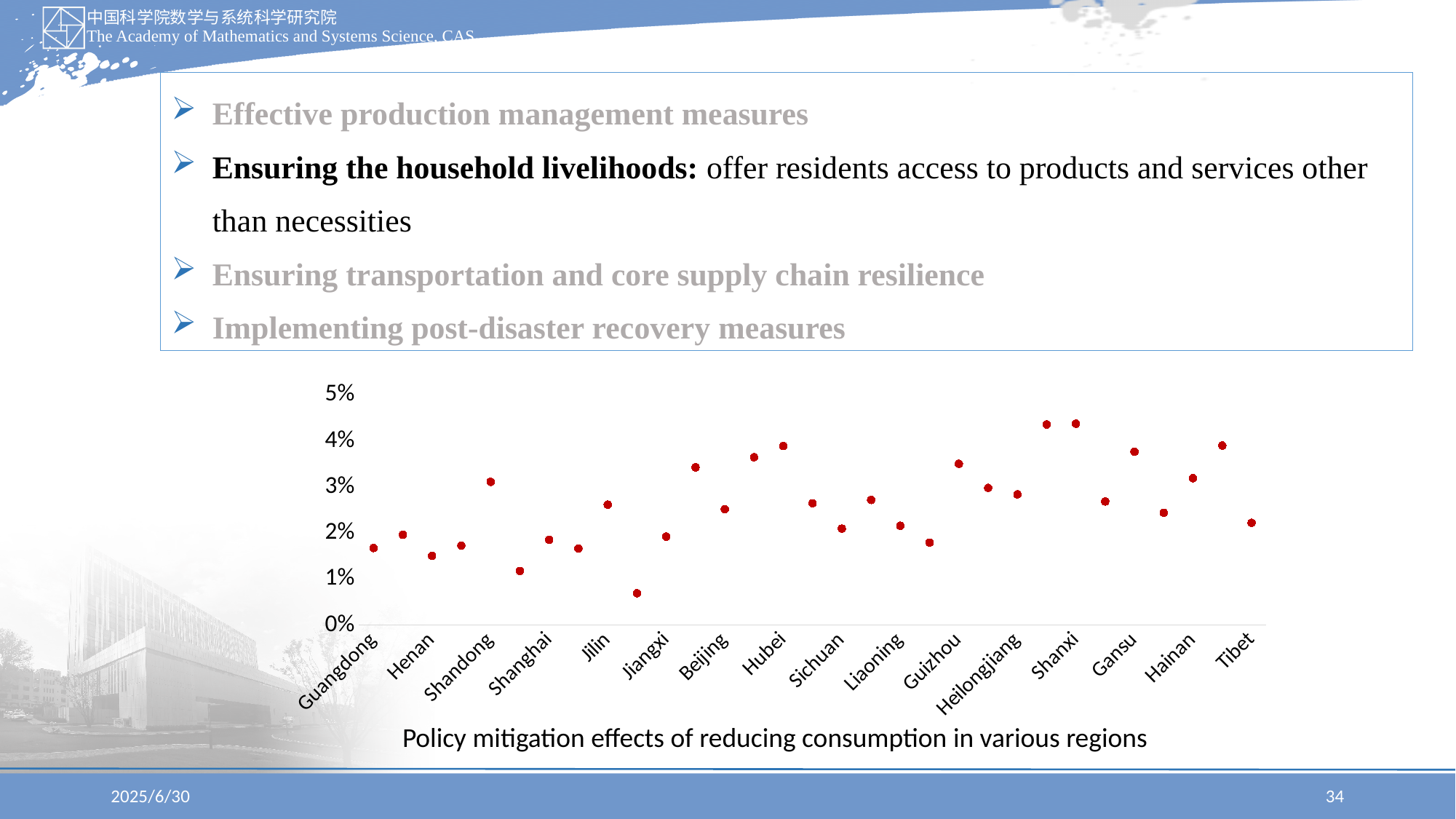

Effective production management measures
Ensuring the household livelihoods: offer residents access to products and services other than necessities
Ensuring transportation and core supply chain resilience
Implementing post-disaster recovery measures

### Chart

| Category |  |
|---|---|
| Guangdong | 0.01671919805823785 |
| Jiangsu | 0.019608929366602412 |
| Henan | 0.015013713385534255 |
| Zhejiang | 0.017253703896219608 |
| Shandong | 0.031085150058739464 |
| Chongqing | 0.011745742383157287 |
| Shanghai | 0.01852376416756052 |
| Anhui | 0.01661975063983856 |
| Jilin | 0.02615494652780148 |
| Hebei | 0.0069088302881860075 |
| Jiangxi | 0.019209562705337024 |
| Hunan | 0.03424459471912078 |
| Beijing | 0.025145953015371036 |
| Fujian | 0.0364400809212968 |
| Hubei | 0.038885700263579404 |
| Shannxi | 0.026458136864751625 |
| Sichuan | 0.020946583324551682 |
| Guangxi | 0.027160214114950842 |
| Liaoning | 0.021564705517180816 |
| Tianjin | 0.017918188330264262 |
| Guizhou | 0.035016504602787046 |
| Inner Mongolia | 0.02978669002515033 |
| Heilongjiang | 0.028382863509355594 |
| Yunnan | 0.0435433702966217 |
| Shanxi | 0.043720303865670496 |
| Xinjiang | 0.026831706679516287 |
| Gansu | 0.037621885954820855 |
| Ningxia | 0.024395422936748345 |
| Hainan | 0.03189220494449607 |
| Qinghai | 0.0389787220228508 |
| Tibet | 0.02220215440761175 |
Policy mitigation effects of reducing consumption in various regions
2025/6/30
34